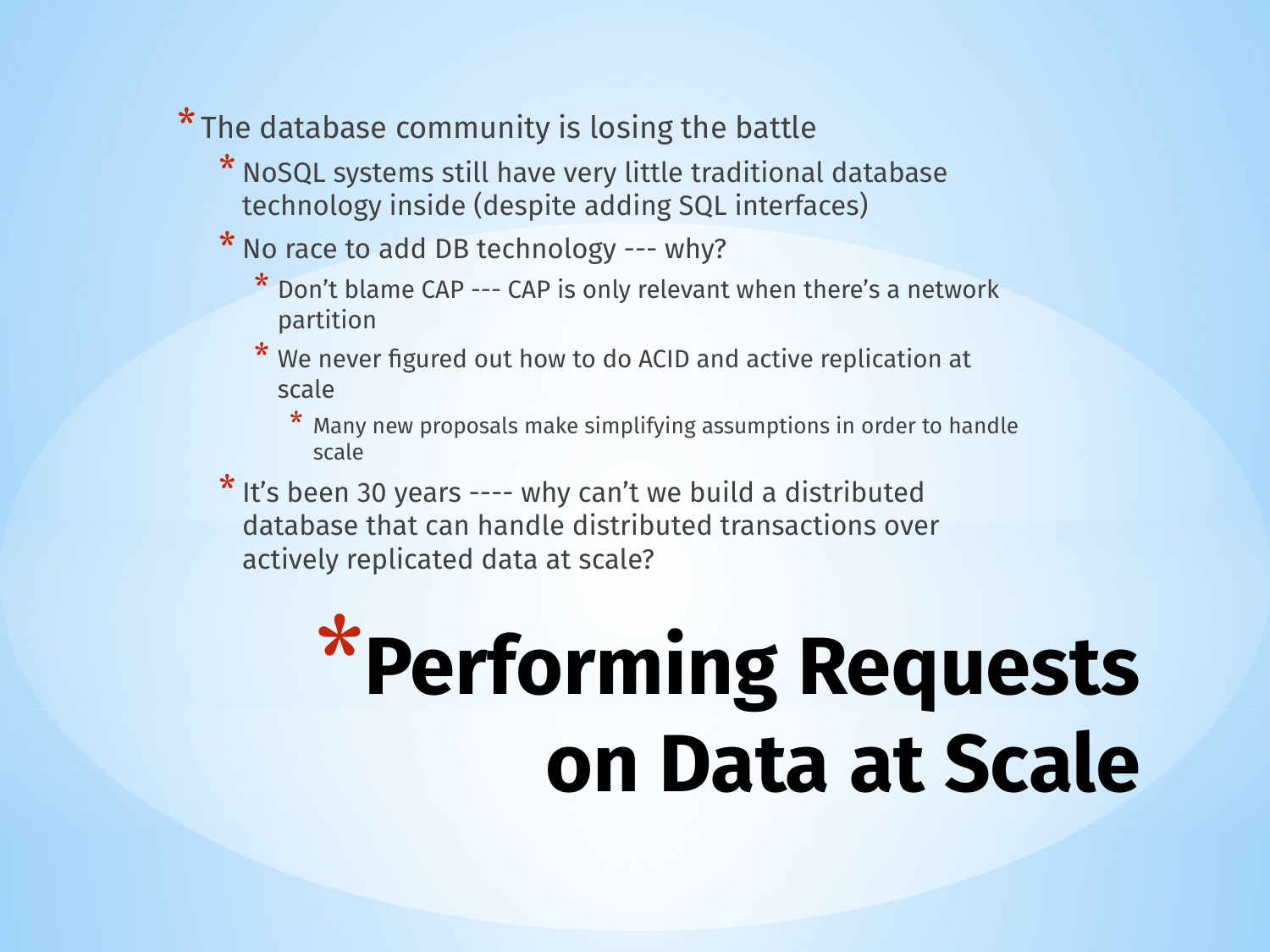

The database community is losing the battle
NoSQL systems still have very little traditional database technology inside (despite adding SQL interfaces)
No race to add DB technology --- why?
Don’t blame CAP --- CAP is only relevant when there’s a network partition
We never figured out how to do ACID and active replication at scale
Many new proposals make simplifying assumptions in order to handle scale
It’s been 30 years ---- why can’t we build a distributed database that can handle distributed transactions over actively replicated data at scale?
# Performing Requests on Data at Scale